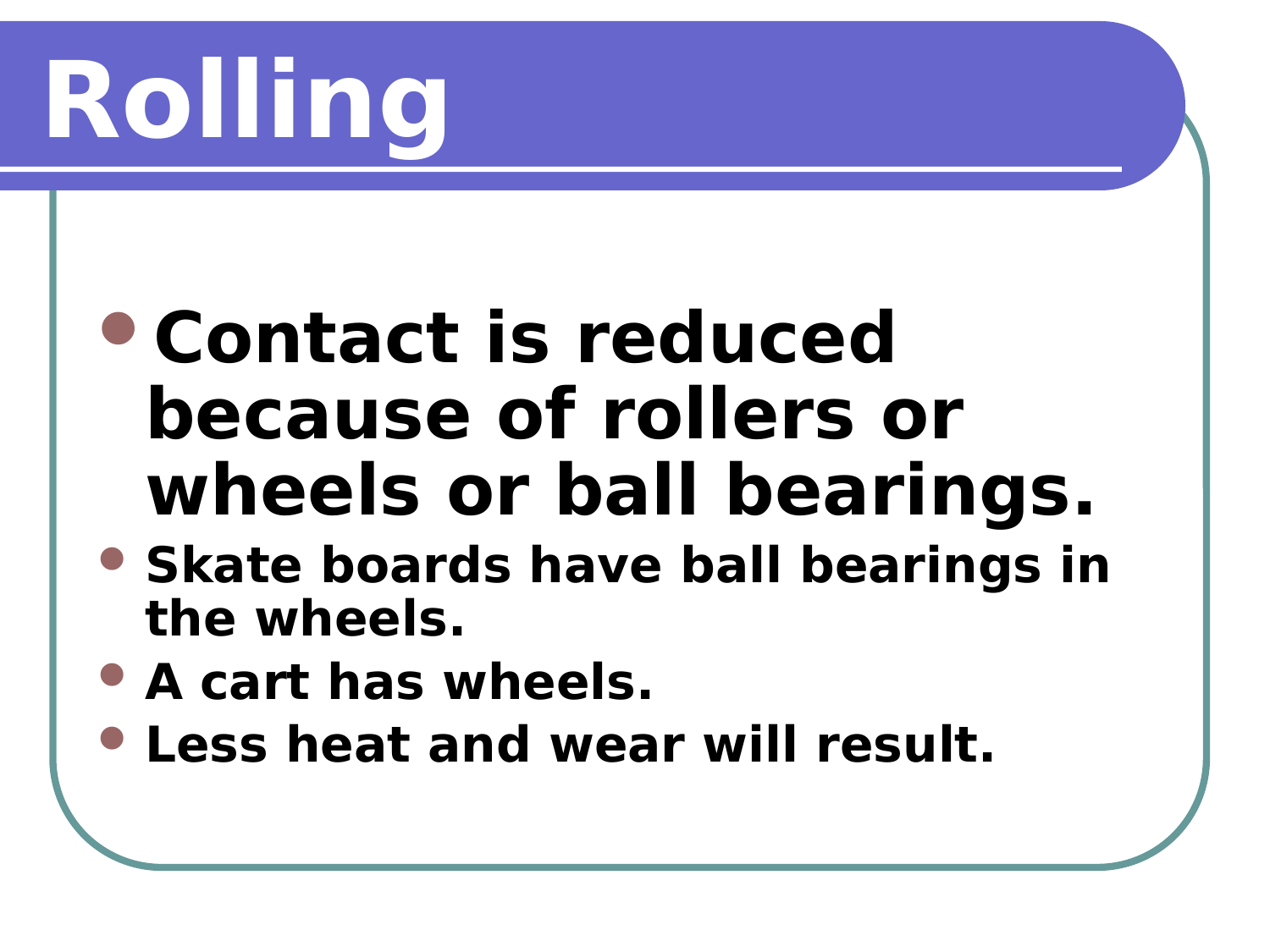

# Rolling

Contact is reduced because of rollers or wheels or ball bearings.
Skate boards have ball bearings in the wheels.
A cart has wheels.
Less heat and wear will result.